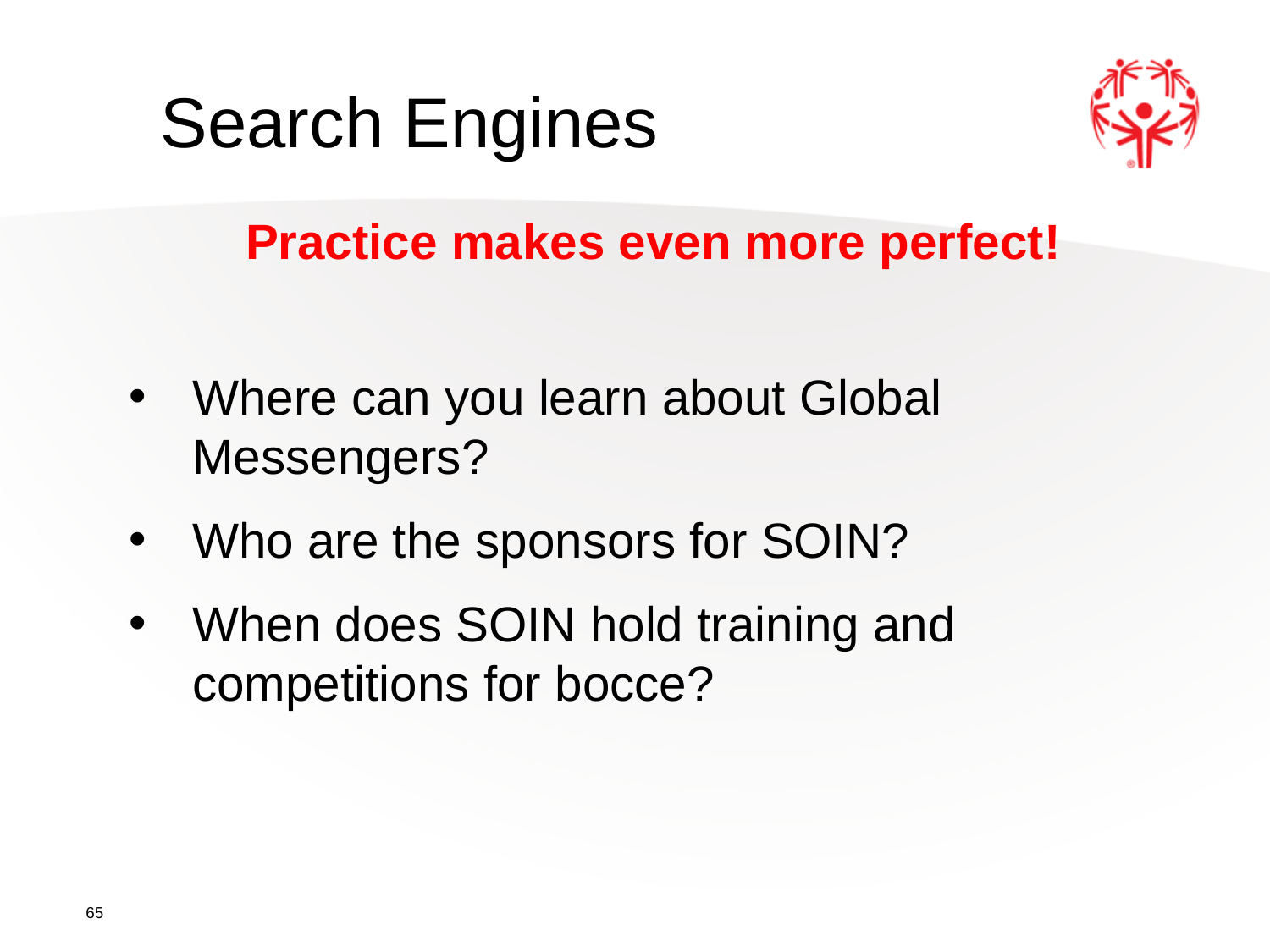

Search Engines
Practice makes even more perfect!

Where can you learn about Global Messengers?
Who are the sponsors for SOIN?
When does SOIN hold training and competitions for bocce?

65